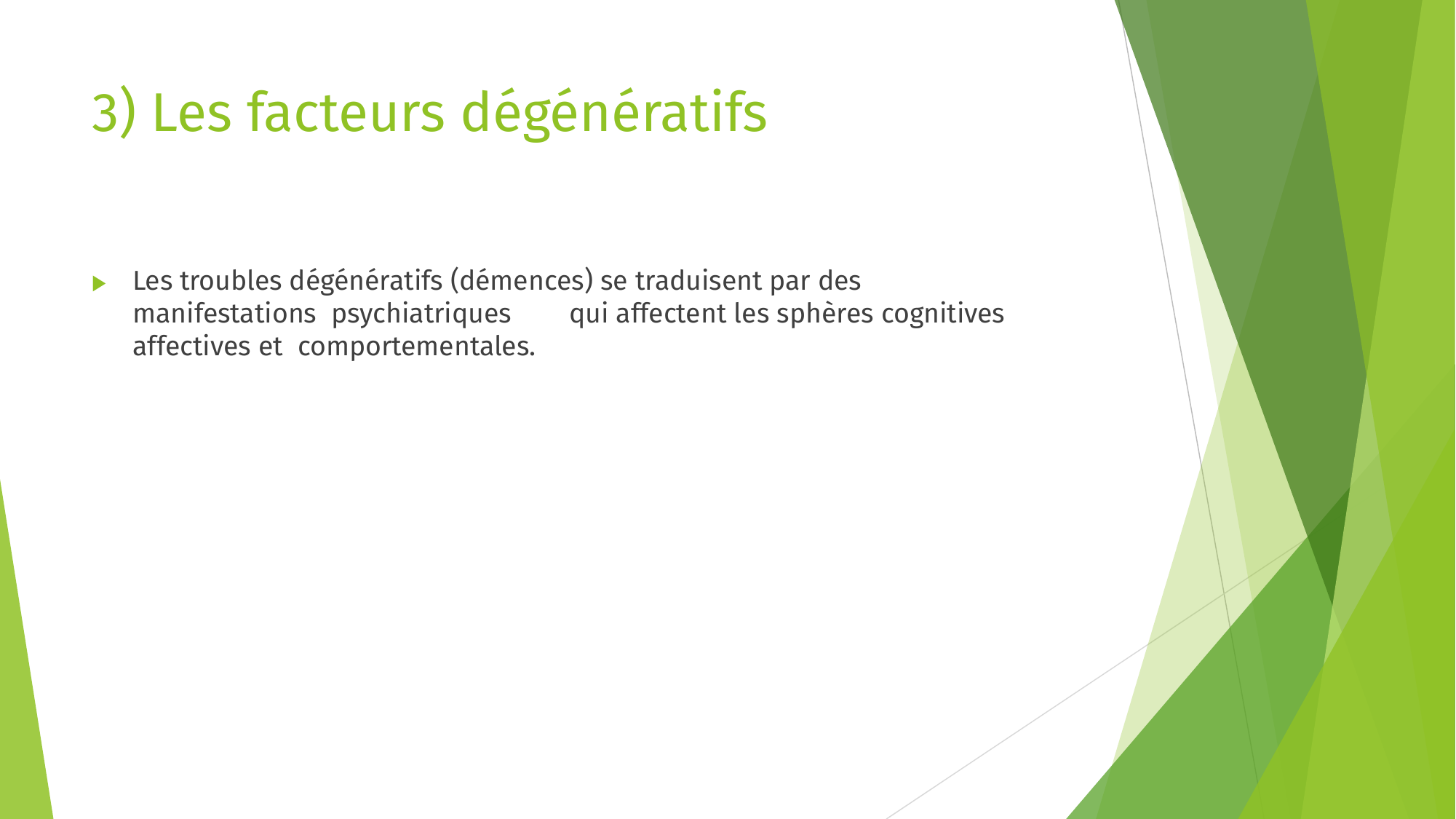

3) Les facteurs dégénératifs
▶	Les troubles dégénératifs (démences) se traduisent par des manifestations  psychiatriques	qui affectent les sphères cognitives affectives et  comportementales.